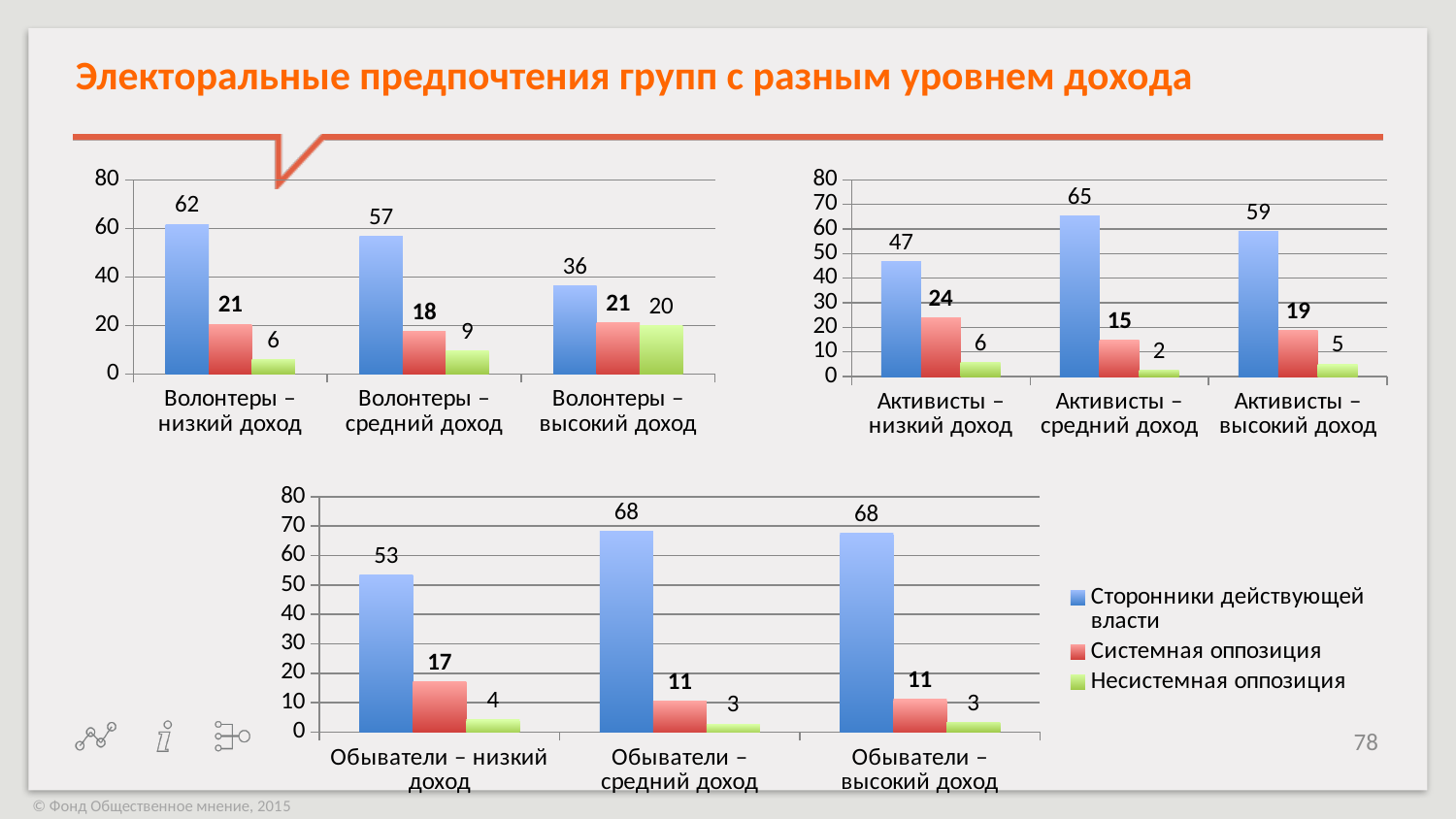

# Электоральные предпочтения групп с разным уровнем дохода

### Chart

| Category | Сторонники действующей власти | Системная оппозиция | Несистемная оппозиция |
|---|---|---|---|
| Волонтеры – низкий доход | 61.76470600000001 | 20.588235 | 5.882353 |
| Волонтеры – средний доход | 56.756757 | 17.567568 | 9.459459 |
| Волонтеры – высокий доход | 36.25 | 21.25 | 20.0 |

### Chart

| Category | Сторонники действующей власти | Системная оппозиция | Несистемная оппозиция |
|---|---|---|---|
| Активисты – низкий доход | 46.808511 | 24.012158 | 5.775076 |
| Активисты – средний доход | 65.281174 | 14.914425 | 2.444988 |
| Активисты – высокий доход | 58.89830500000002 | 18.64406800000001 | 5.084746 |

### Chart

| Category | Сторонники действующей власти | Системная оппозиция | Несистемная оппозиция |
|---|---|---|---|
| Обыватели – низкий доход | 53.414634 | 17.073171 | 4.146341 |
| Обыватели – средний доход | 68.244576 | 10.650888 | 2.761341 |
| Обыватели – высокий доход | 67.52136799999998 | 11.111111 | 3.418803 |